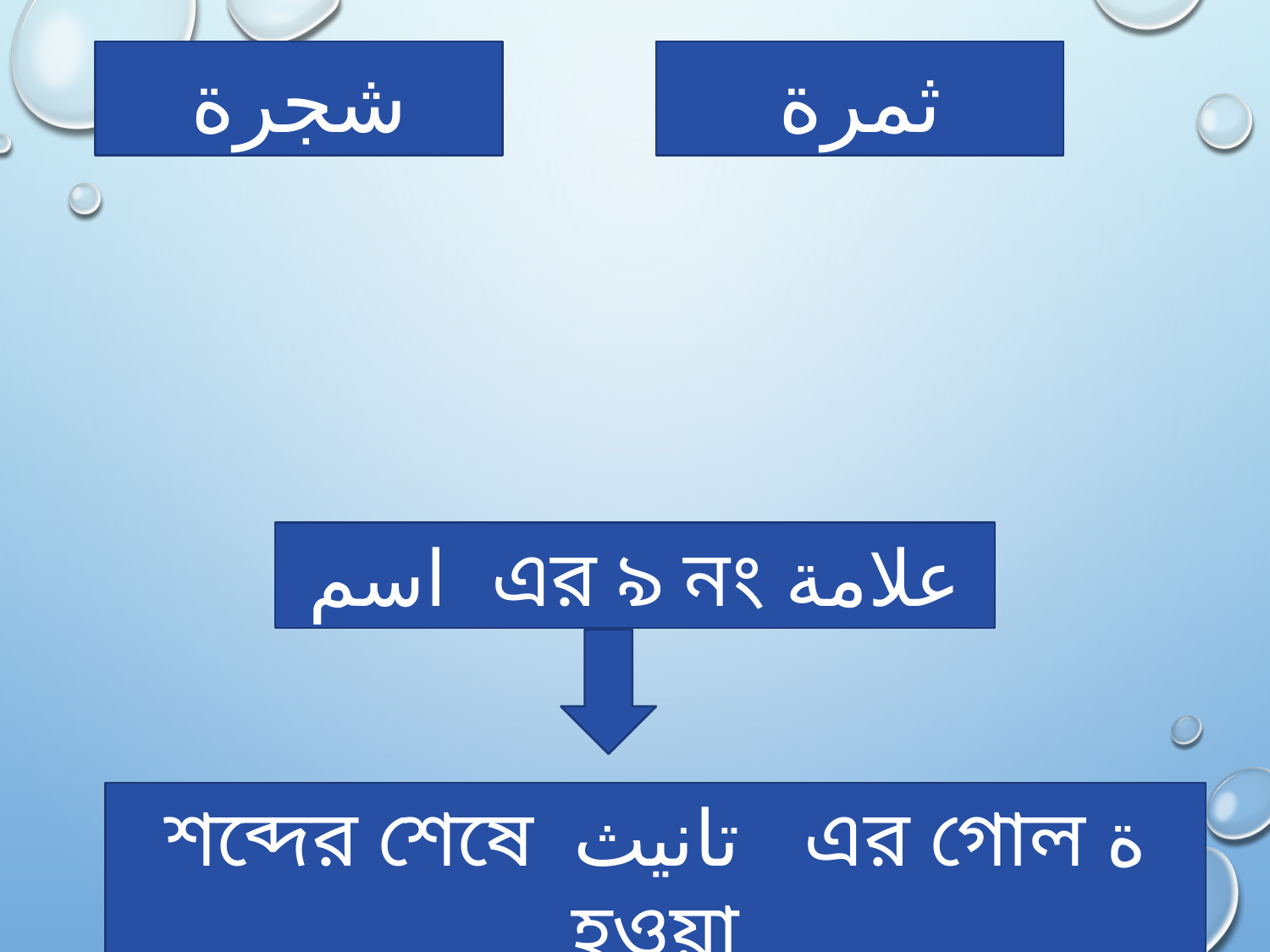

شجرة
ثمرة
اسم  এর ৯ নং علامة

শব্দের শেষে  تانيث   এর গোল ة হওয়া